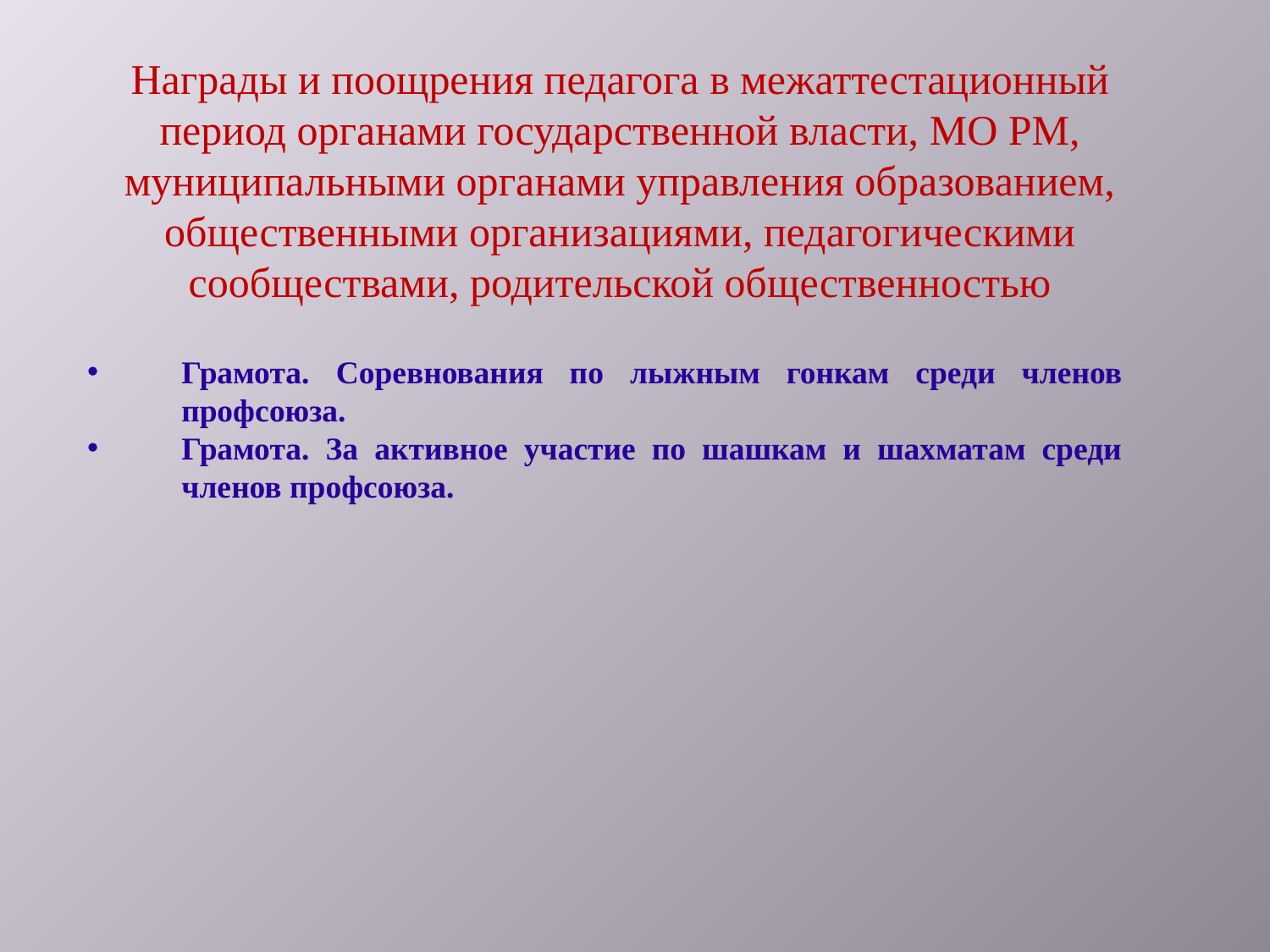

Награды и поощрения педагога в межаттестационный период органами государственной власти, МО РМ, муниципальными органами управления образованием, общественными организациями, педагогическими сообществами, родительской общественностью

Грамота. Соревнования по лыжным гонкам среди членов профсоюза.
Грамота. За активное участие по шашкам и шахматам среди членов профсоюза.